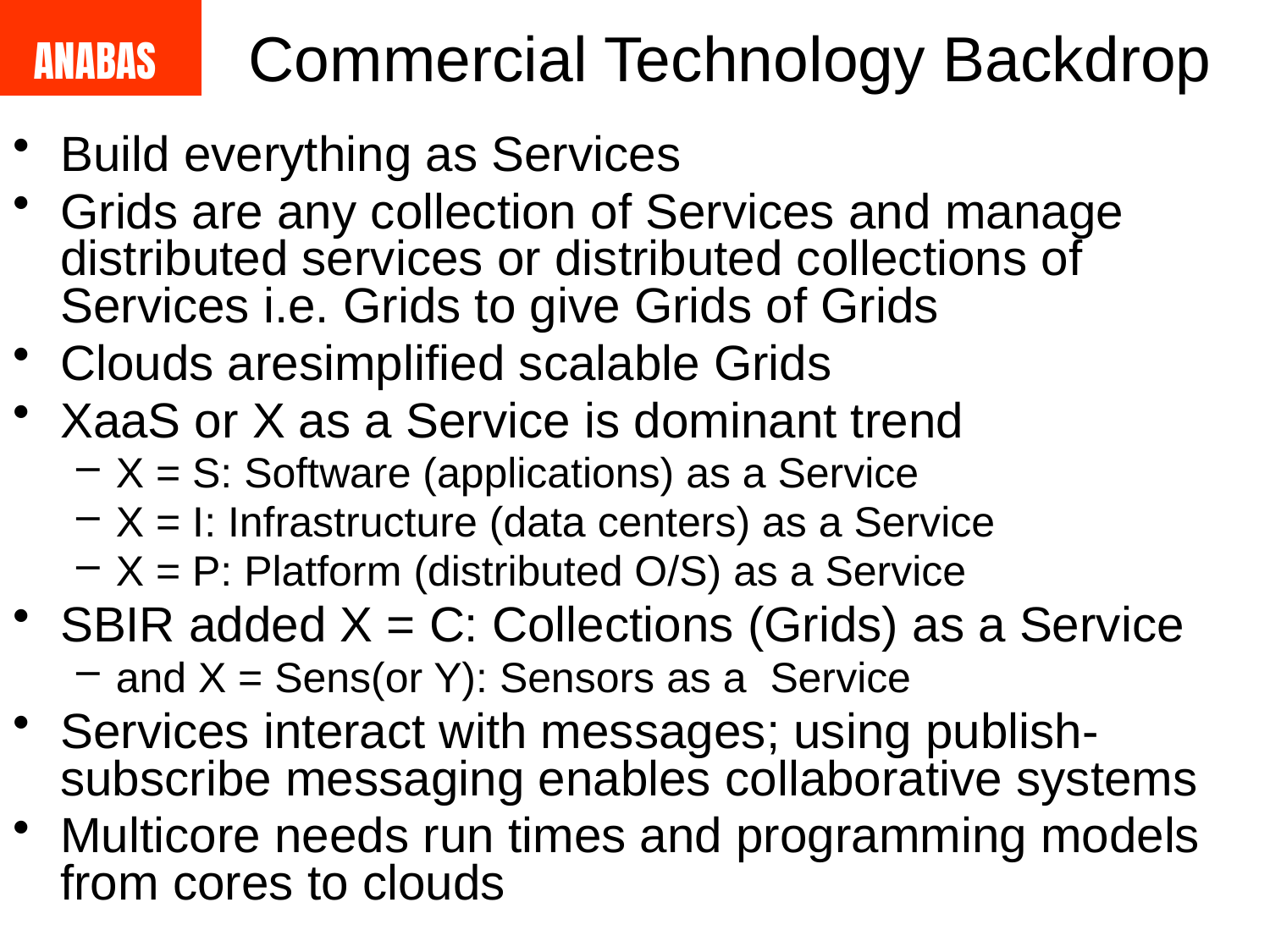

# Commercial Technology Backdrop
ANABAS
Build everything as Services
Grids are any collection of Services and manage distributed services or distributed collections of Services i.e. Grids to give Grids of Grids
Clouds aresimplified scalable Grids
XaaS or X as a Service is dominant trend
X = S: Software (applications) as a Service
X = I: Infrastructure (data centers) as a Service
X = P: Platform (distributed O/S) as a Service
SBIR added X = C: Collections (Grids) as a Service
and X = Sens(or Y): Sensors as a  Service
Services interact with messages; using publish-subscribe messaging enables collaborative systems
Multicore needs run times and programming models from cores to clouds